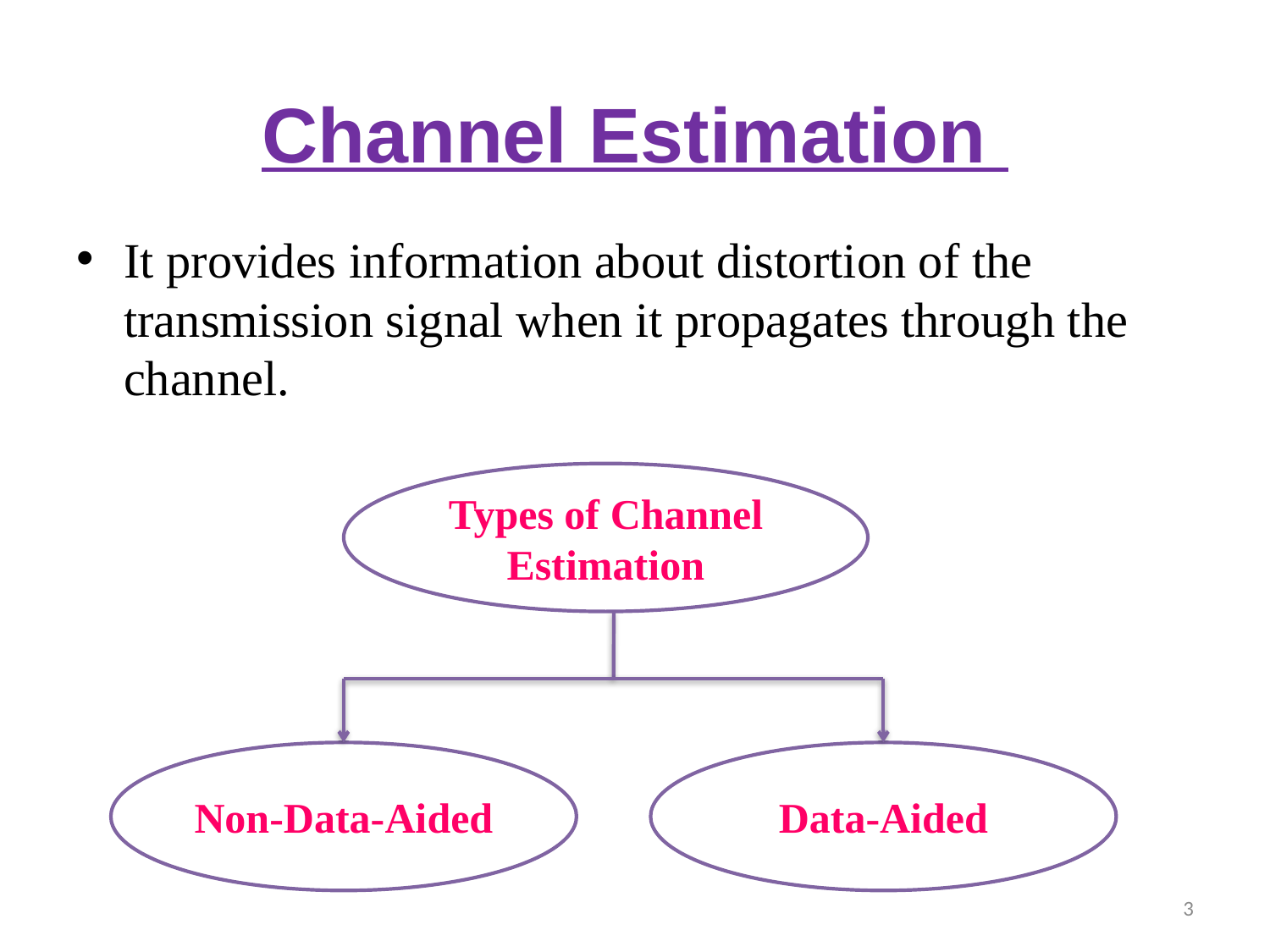

# Channel Estimation
It provides information about distortion of the transmission signal when it propagates through the channel.

Types of Channel Estimation
Non-Data-Aided
Data-Aided
3